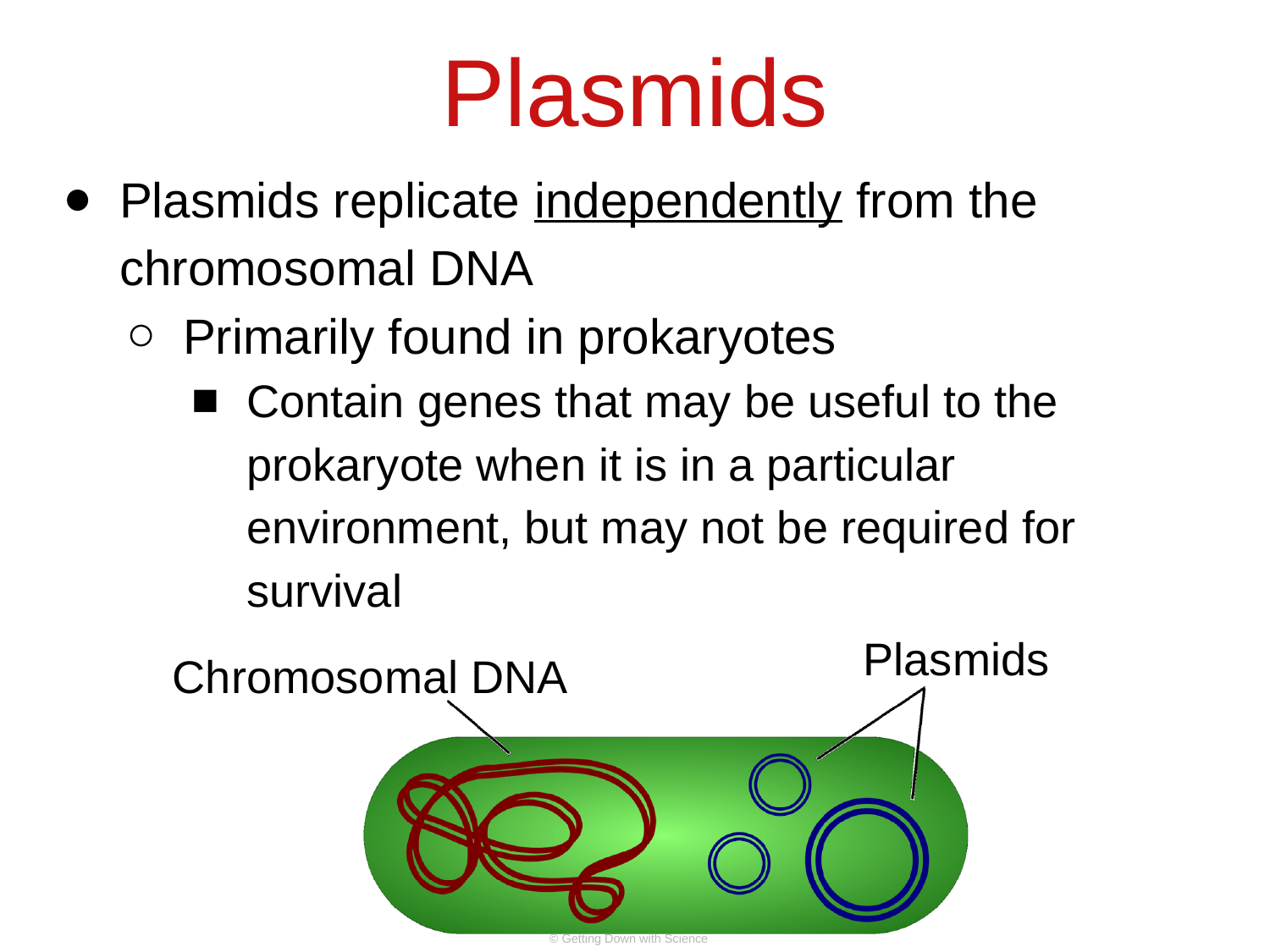

# Plasmids
Plasmids replicate independently from the chromosomal DNA
Primarily found in prokaryotes
Contain genes that may be useful to the prokaryote when it is in a particular environment, but may not be required for survival
Plasmids
Chromosomal DNA